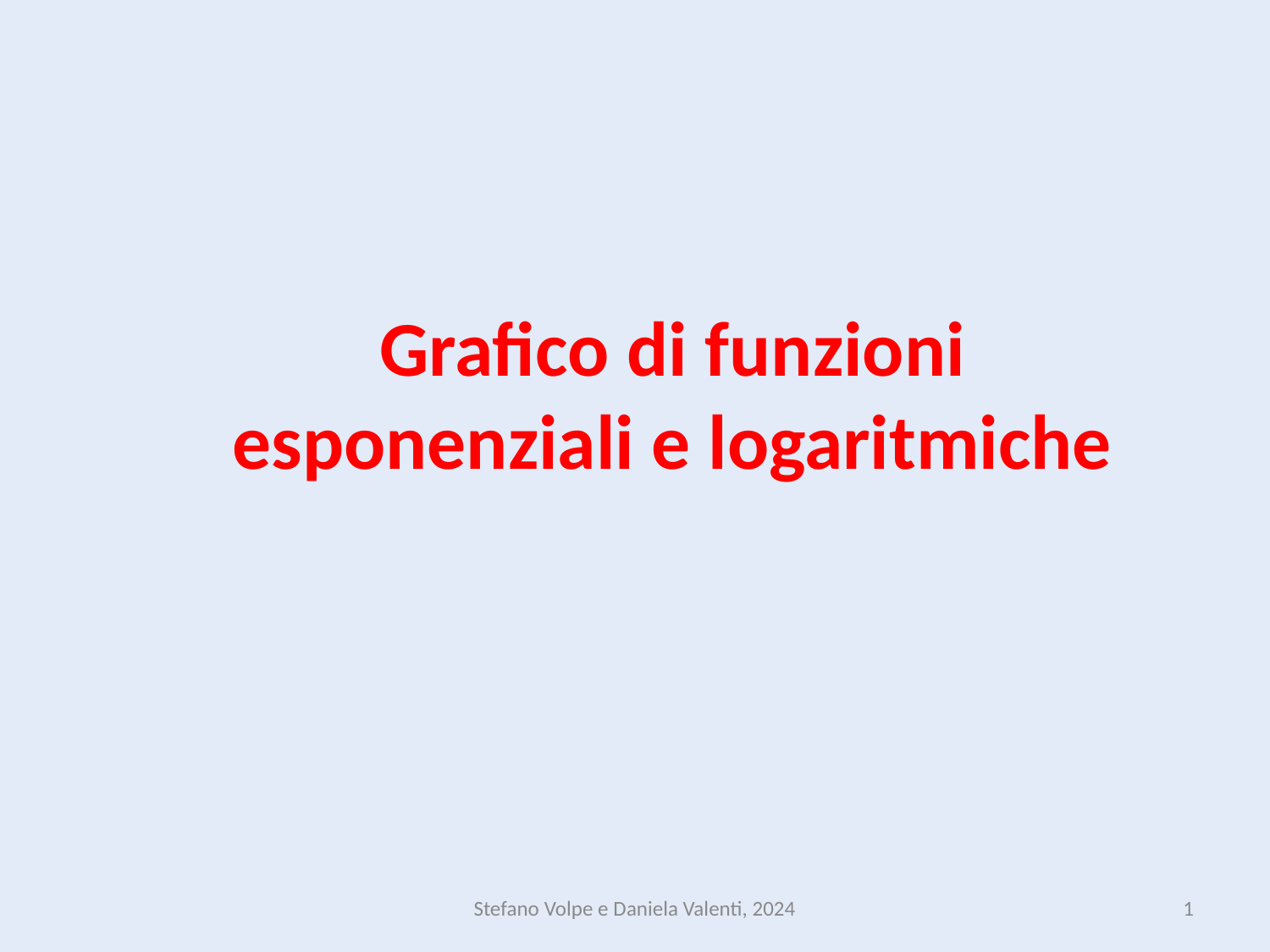

# Grafico di funzioni esponenziali e logaritmiche
Stefano Volpe e Daniela Valenti, 2024
1